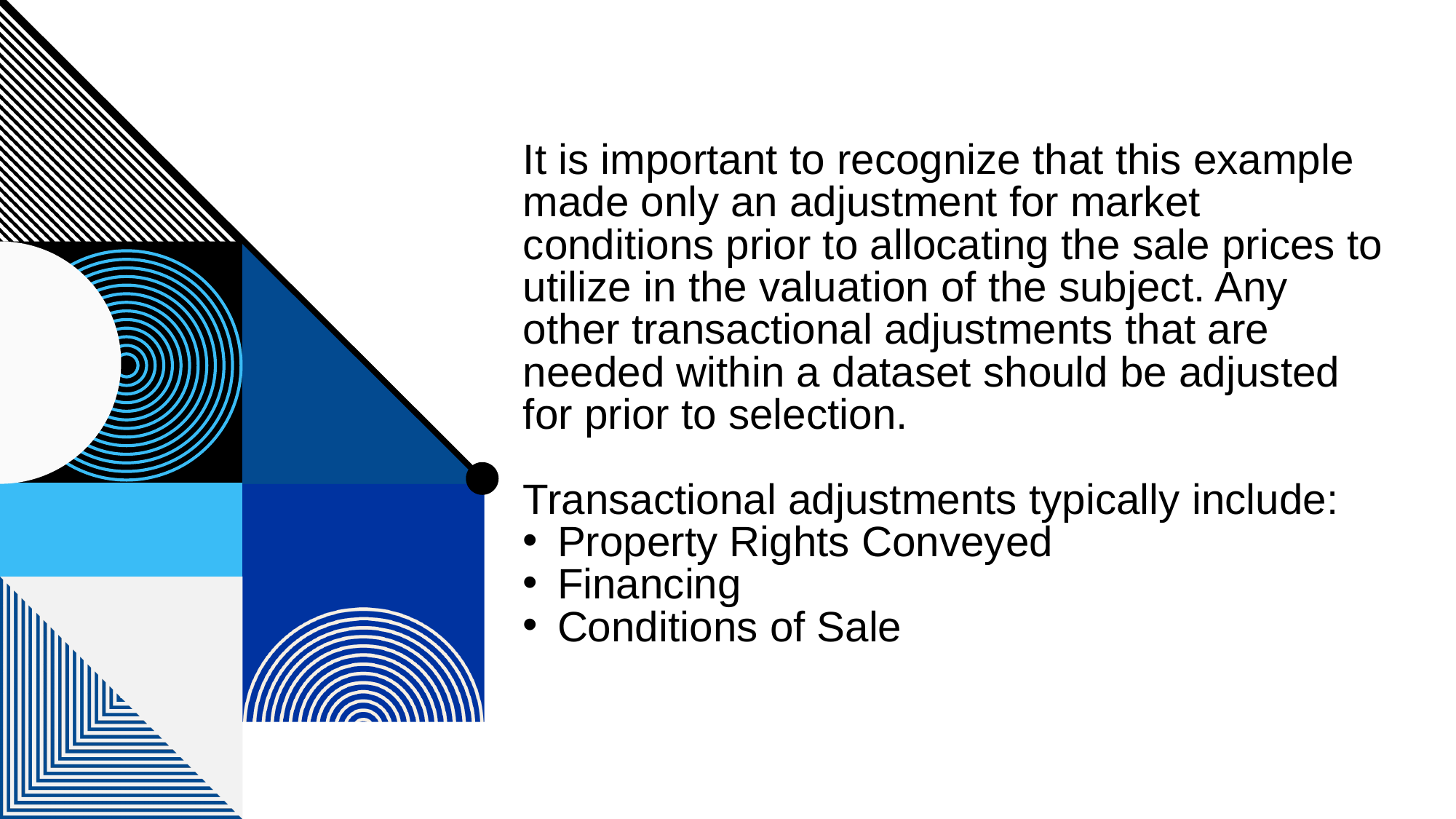

It is important to recognize that this example made only an adjustment for market conditions prior to allocating the sale prices to utilize in the valuation of the subject. Any other transactional adjustments that are needed within a dataset should be adjusted for prior to selection.

Transactional adjustments typically include:
Property Rights Conveyed
Financing
Conditions of Sale